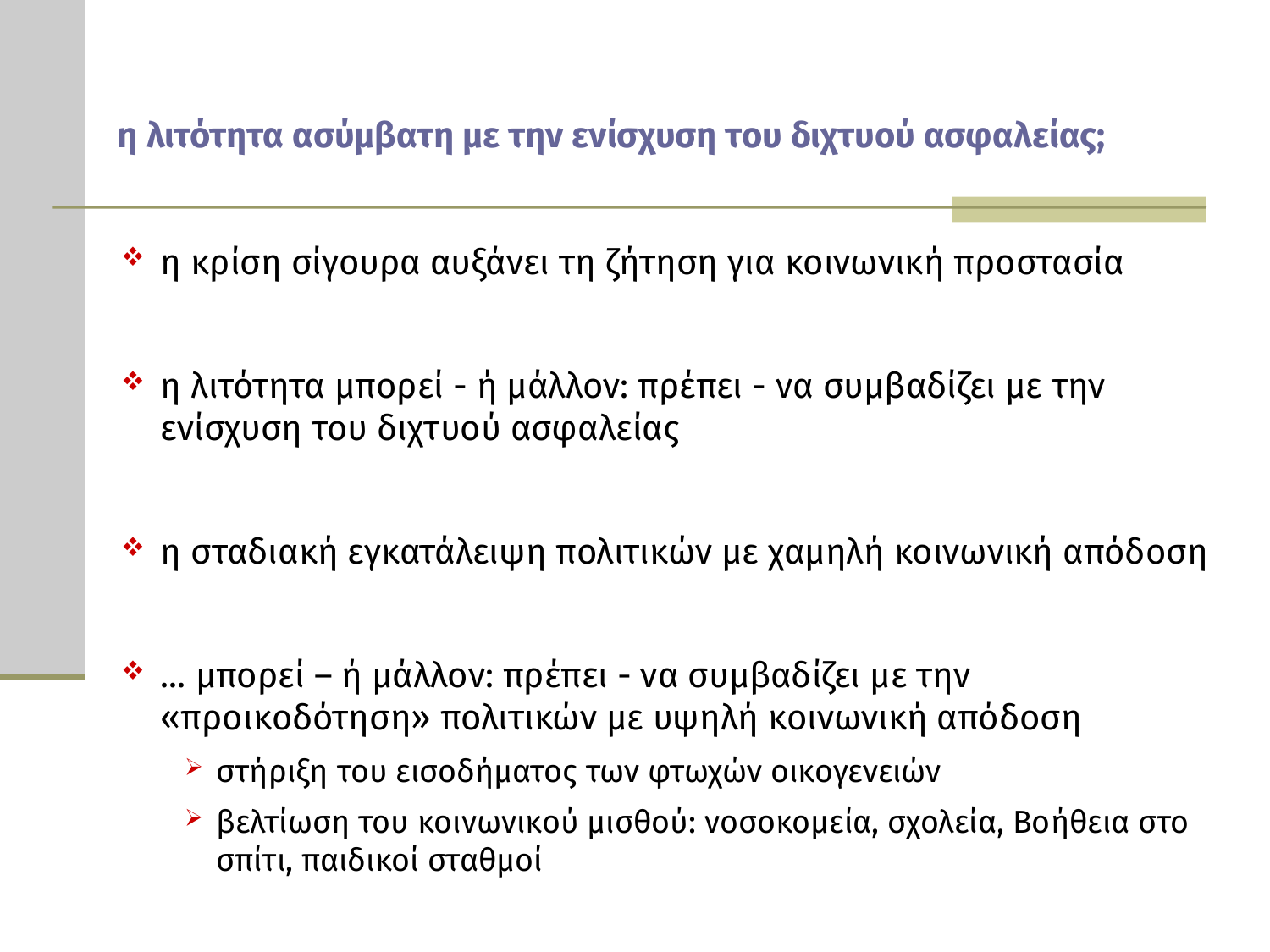

# η λιτότητα ασύμβατη με την ενίσχυση του διχτυού ασφαλείας;
η κρίση σίγουρα αυξάνει τη ζήτηση για κοινωνική προστασία

η λιτότητα μπορεί - ή μάλλον: πρέπει - να συμβαδίζει με την ενίσχυση του διχτυού ασφαλείας

η σταδιακή εγκατάλειψη πολιτικών με χαμηλή κοινωνική απόδοση

... μπορεί – ή μάλλον: πρέπει - να συμβαδίζει με την «προικοδότηση» πολιτικών με υψηλή κοινωνική απόδοση
στήριξη του εισοδήματος των φτωχών οικογενειών
βελτίωση του κοινωνικού μισθού: νοσοκομεία, σχολεία, Βοήθεια στο σπίτι, παιδικοί σταθμοί